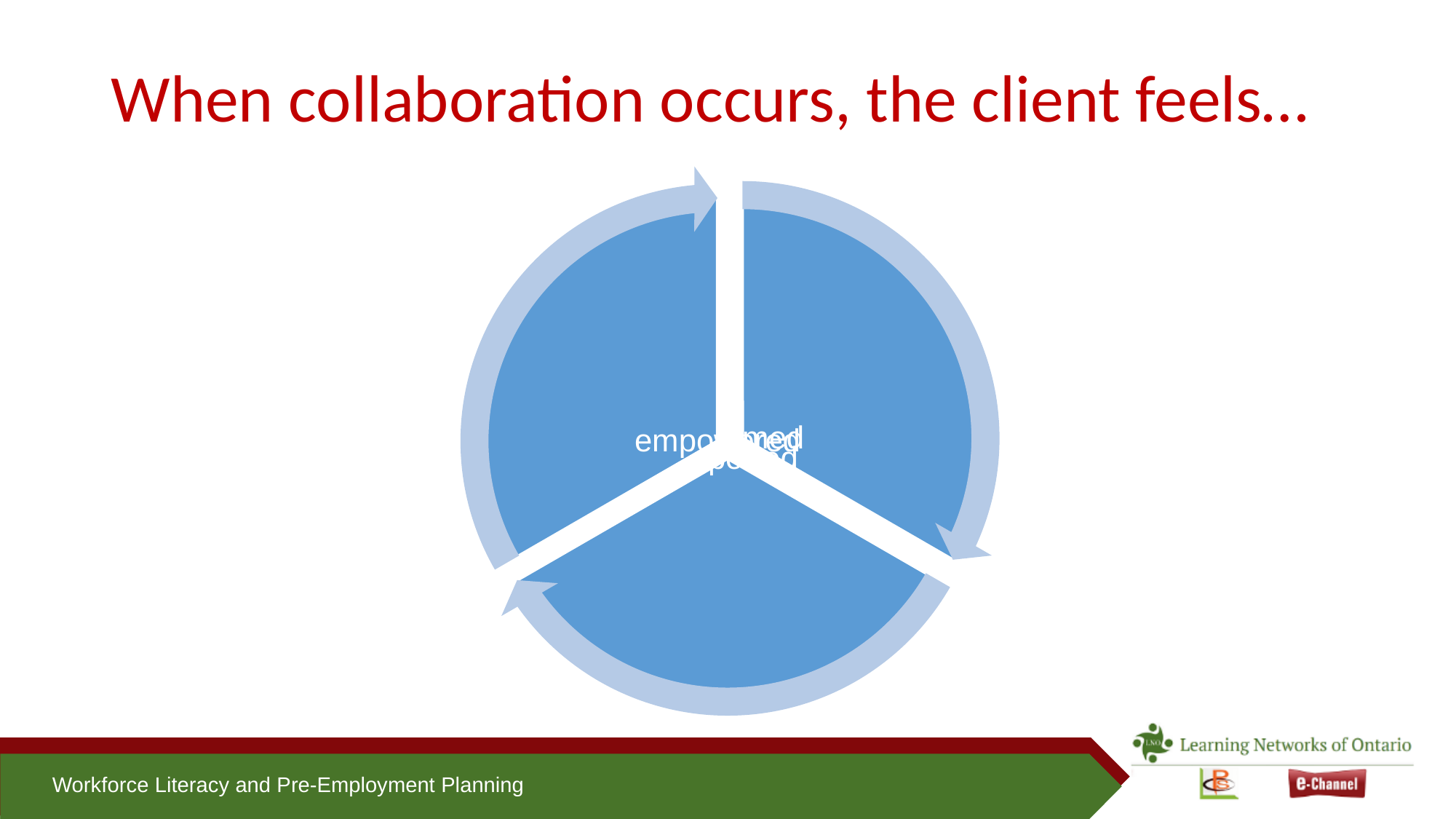

# When collaboration occurs, the client feels…
informed
supported
empowered